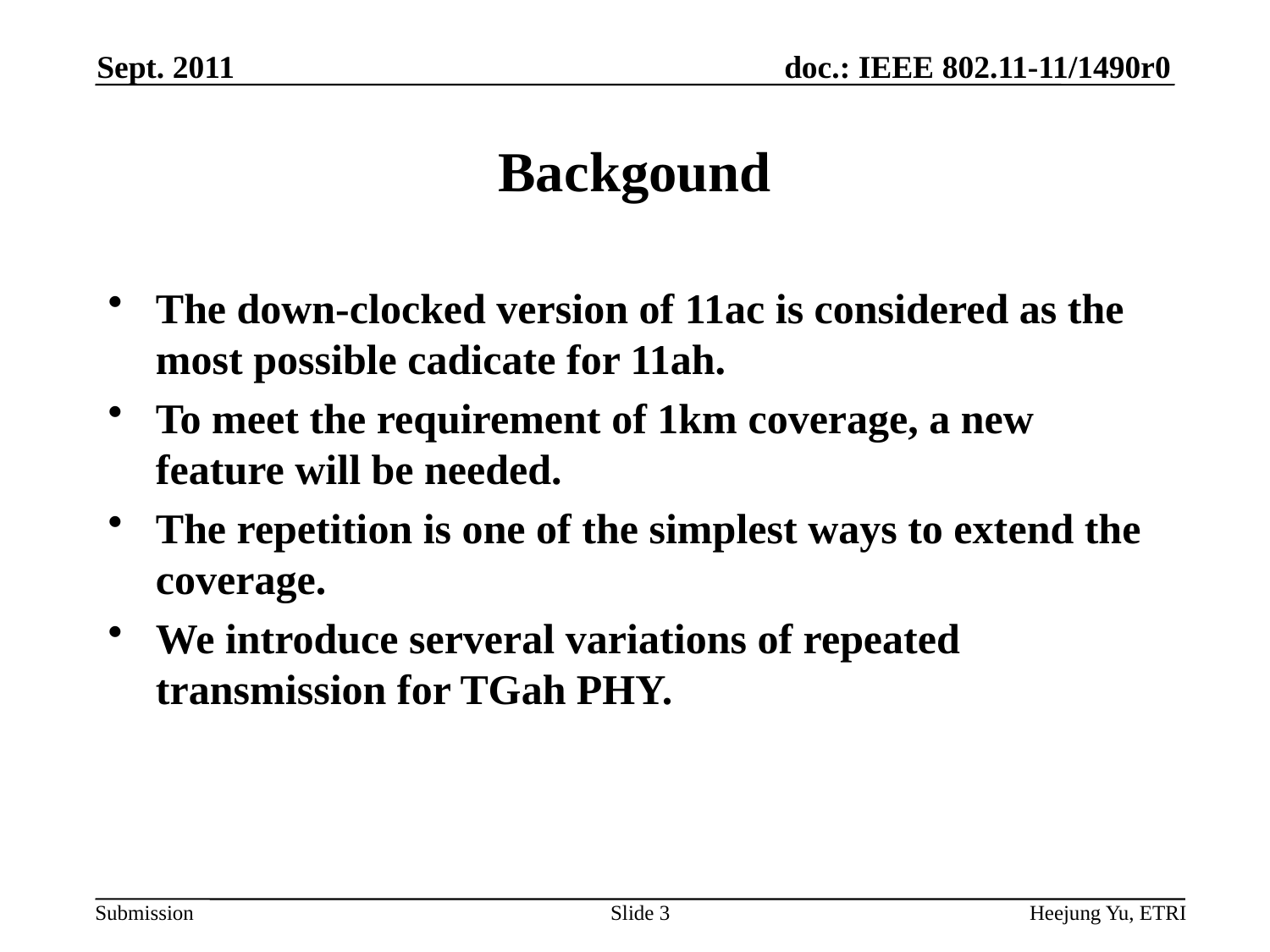

Sept. 2011
# Backgound
The down-clocked version of 11ac is considered as the most possible cadicate for 11ah.
To meet the requirement of 1km coverage, a new feature will be needed.
The repetition is one of the simplest ways to extend the coverage.
We introduce serveral variations of repeated transmission for TGah PHY.
Slide 3
Heejung Yu, ETRI